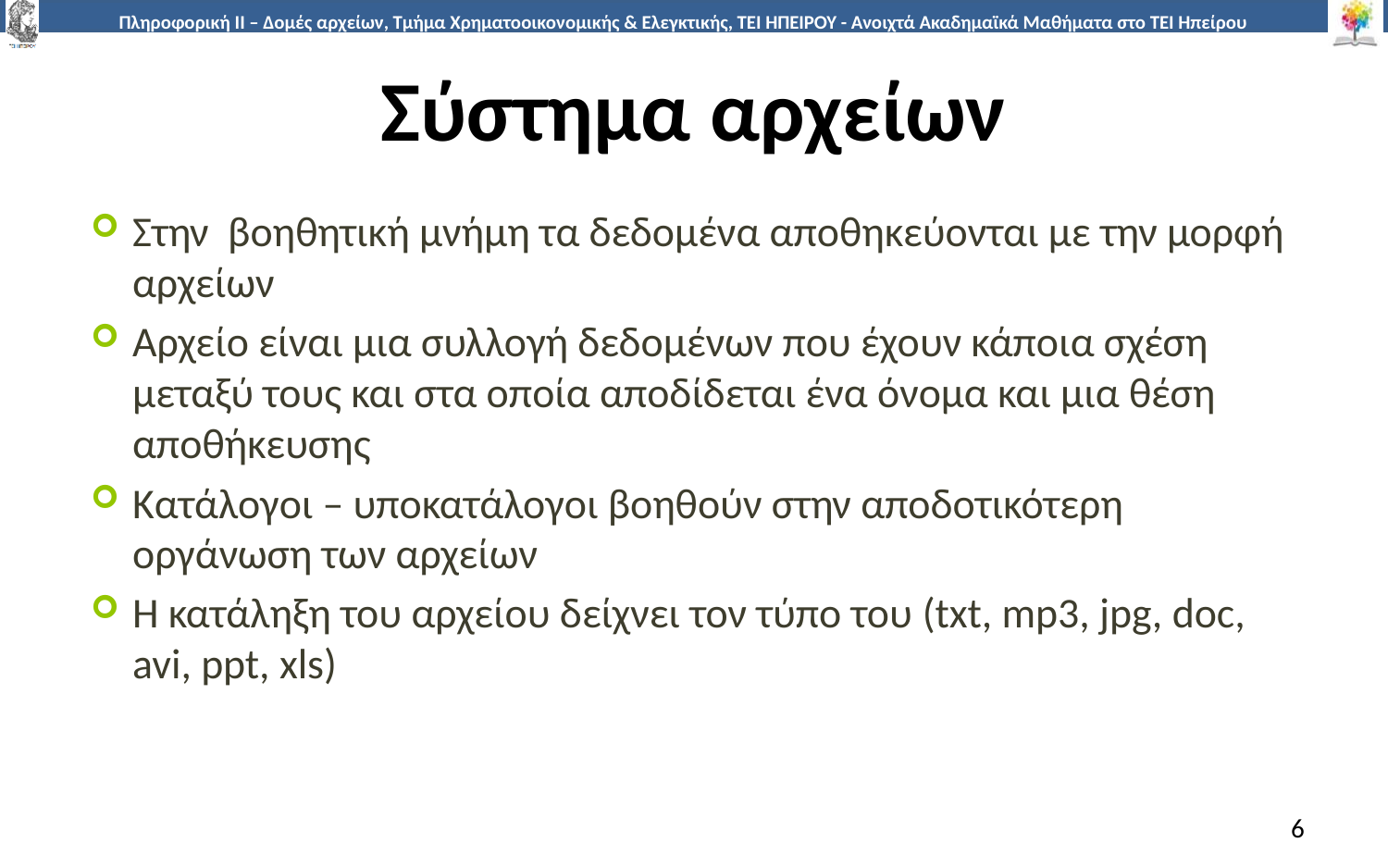

# Σύστημα αρχείων
Στην  βοηθητική μνήμη τα δεδομένα αποθηκεύονται με την μορφή αρχείων
Αρχείο είναι μια συλλογή δεδομένων που έχουν κάποια σχέση μεταξύ τους και στα οποία αποδίδεται ένα όνομα και μια θέση αποθήκευσης
Κατάλογοι – υποκατάλογοι βοηθούν στην αποδοτικότερη οργάνωση των αρχείων
Η κατάληξη του αρχείου δείχνει τον τύπο του (txt, mp3, jpg, doc, avi, ppt, xls)

6